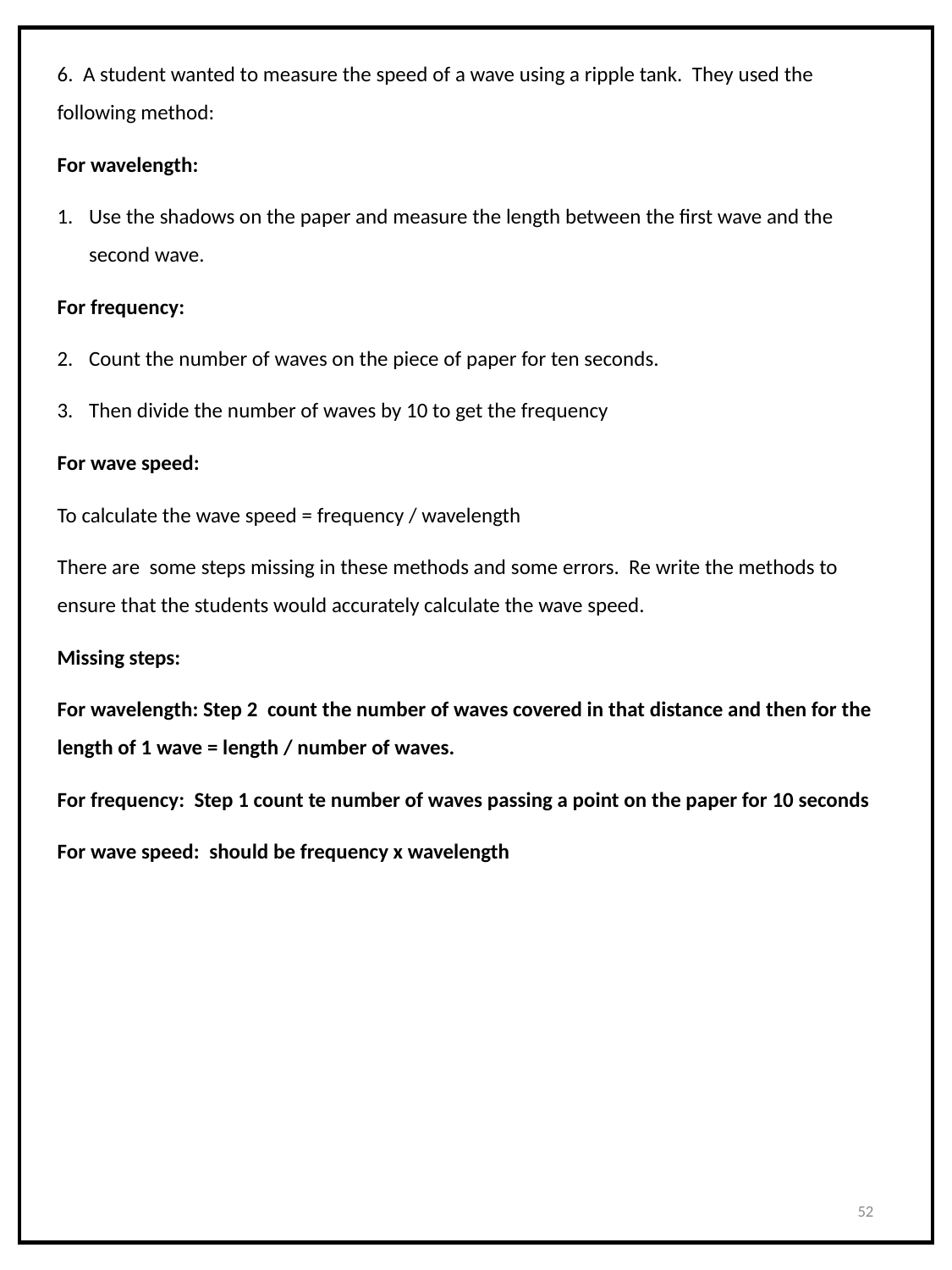

6.  A student wanted to measure the speed of a wave using a ripple tank.  They used the following method:
For wavelength:
Use the shadows on the paper and measure the length between the first wave and the second wave.
For frequency:
Count the number of waves on the piece of paper for ten seconds.
Then divide the number of waves by 10 to get the frequency
For wave speed:
To calculate the wave speed = frequency / wavelength
There are  some steps missing in these methods and some errors.  Re write the methods to ensure that the students would accurately calculate the wave speed.
Missing steps:
For wavelength: Step 2  count the number of waves covered in that distance and then for the length of 1 wave = length / number of waves.
For frequency:  Step 1 count te number of waves passing a point on the paper for 10 seconds
For wave speed:  should be frequency x wavelength
52